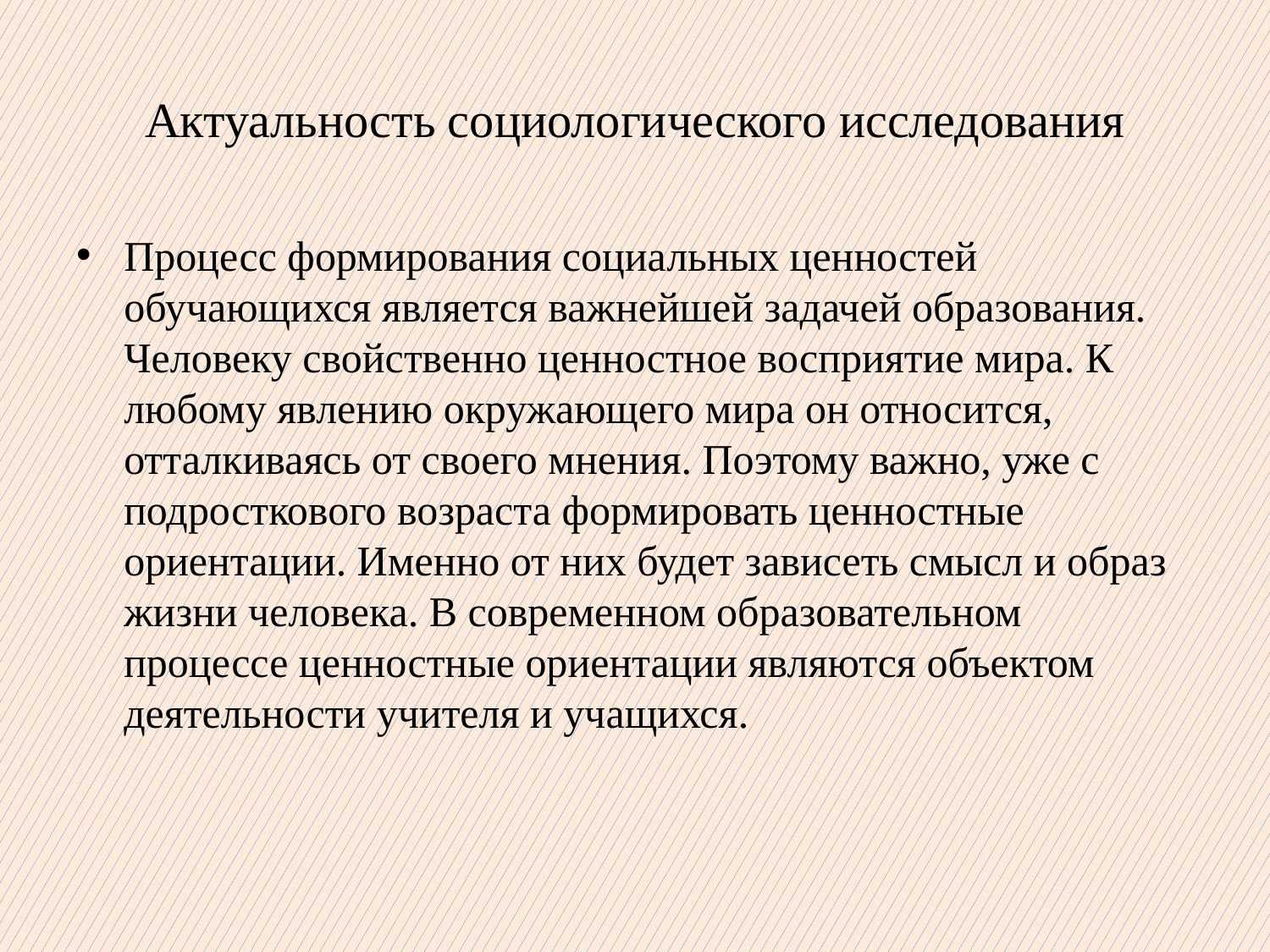

# Актуальность социологического исследования
Процесс формирования социальных ценностей обучающихся является важнейшей задачей образования. Человеку свойственно ценностное восприятие мира. К любому явлению окружающего мира он относится, отталкиваясь от своего мнения. Поэтому важно, уже с подросткового возраста формировать ценностные ориентации. Именно от них будет зависеть смысл и образ жизни человека. В современном образовательном процессе ценностные ориентации являются объектом деятельности учителя и учащихся.